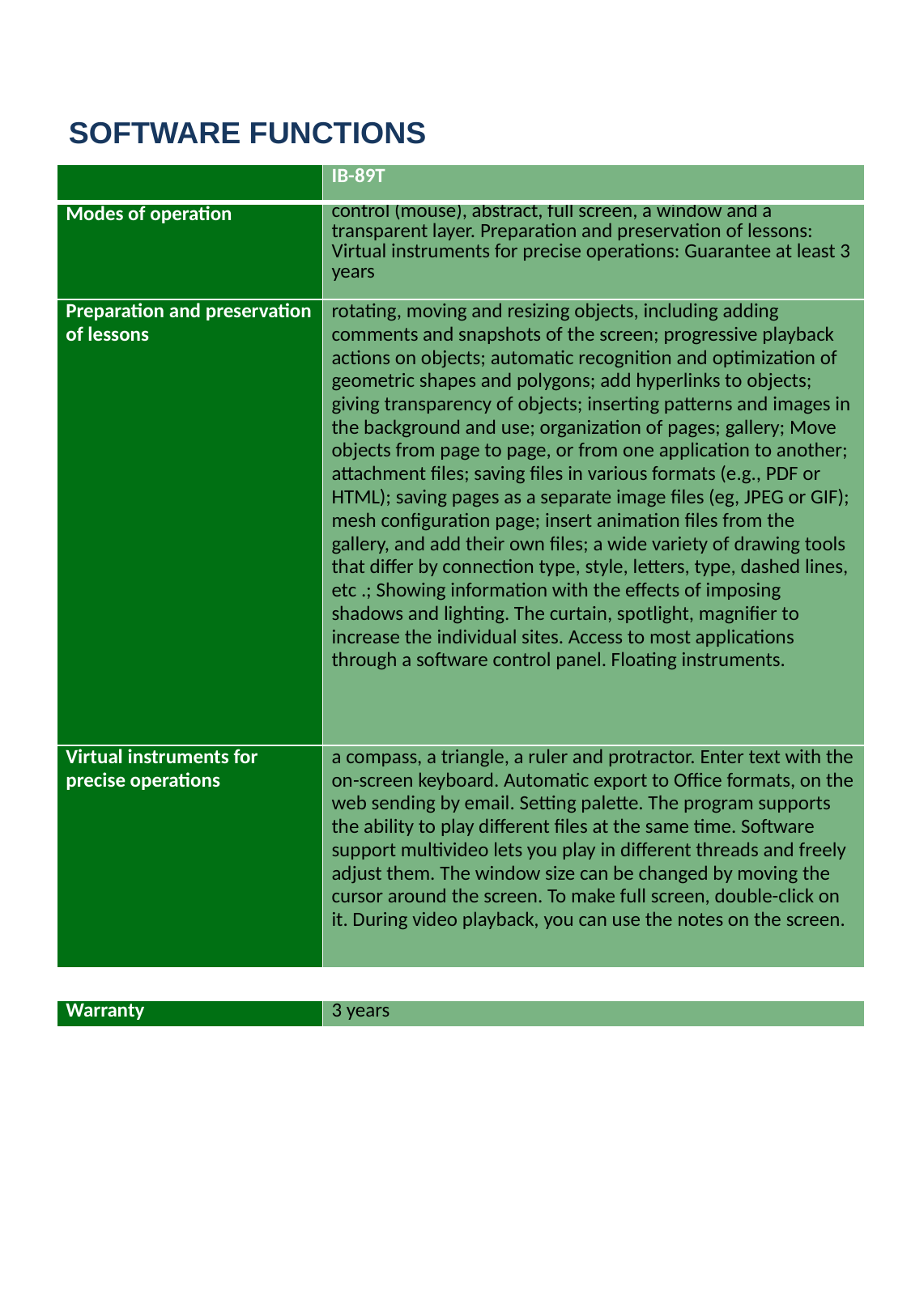

SOFTWARE FUNCTIONS
|  | IB-89T |
| --- | --- |
| Modes of operation | control (mouse), abstract, full screen, a window and a transparent layer. Preparation and preservation of lessons: Virtual instruments for precise operations: Guarantee at least 3 years |
| Preparation and preservation of lessons | rotating, moving and resizing objects, including adding comments and snapshots of the screen; progressive playback actions on objects; automatic recognition and optimization of geometric shapes and polygons; add hyperlinks to objects; giving transparency of objects; inserting patterns and images in the background and use; organization of pages; gallery; Move objects from page to page, or from one application to another; attachment files; saving files in various formats (e.g., PDF or HTML); saving pages as a separate image files (eg, JPEG or GIF); mesh configuration page; insert animation files from the gallery, and add their own files; a wide variety of drawing tools that differ by connection type, style, letters, type, dashed lines, etc .; Showing information with the effects of imposing shadows and lighting. The curtain, spotlight, magnifier to increase the individual sites. Access to most applications through a software control panel. Floating instruments. |
| Virtual instruments for precise operations | a compass, a triangle, a ruler and protractor. Enter text with the on-screen keyboard. Automatic export to Office formats, on the web sending by email. Setting palette. The program supports the ability to play different files at the same time. Software support multivideo lets you play in different threads and freely adjust them. The window size can be changed by moving the cursor around the screen. To make full screen, double-click on it. During video playback, you can use the notes on the screen. |
| Warranty | 3 years |
| --- | --- |